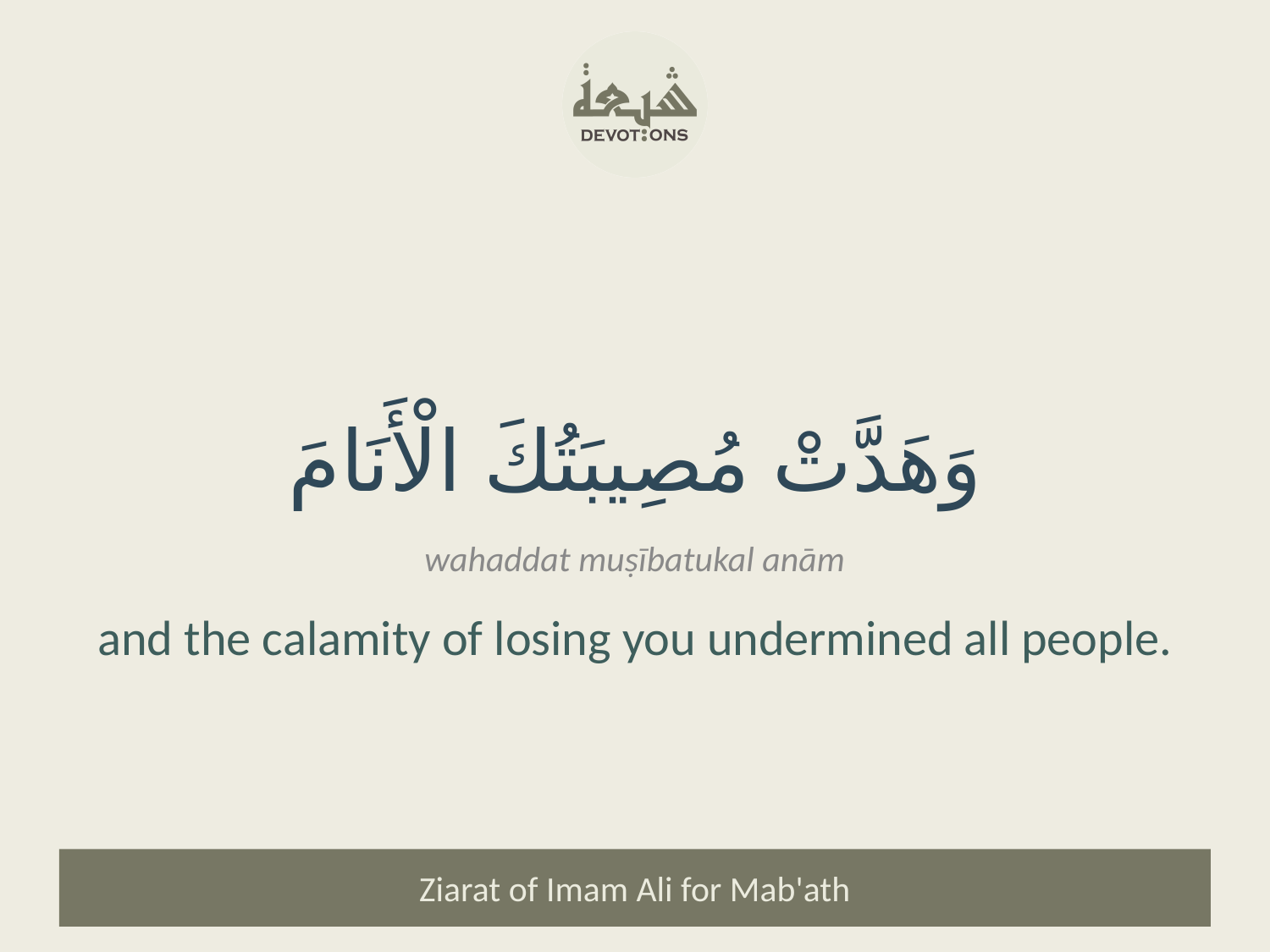

وَهَدَّتْ مُصِيبَتُكَ الْأَنَامَ
wahaddat muṣībatukal anām
and the calamity of losing you undermined all people.
Ziarat of Imam Ali for Mab'ath